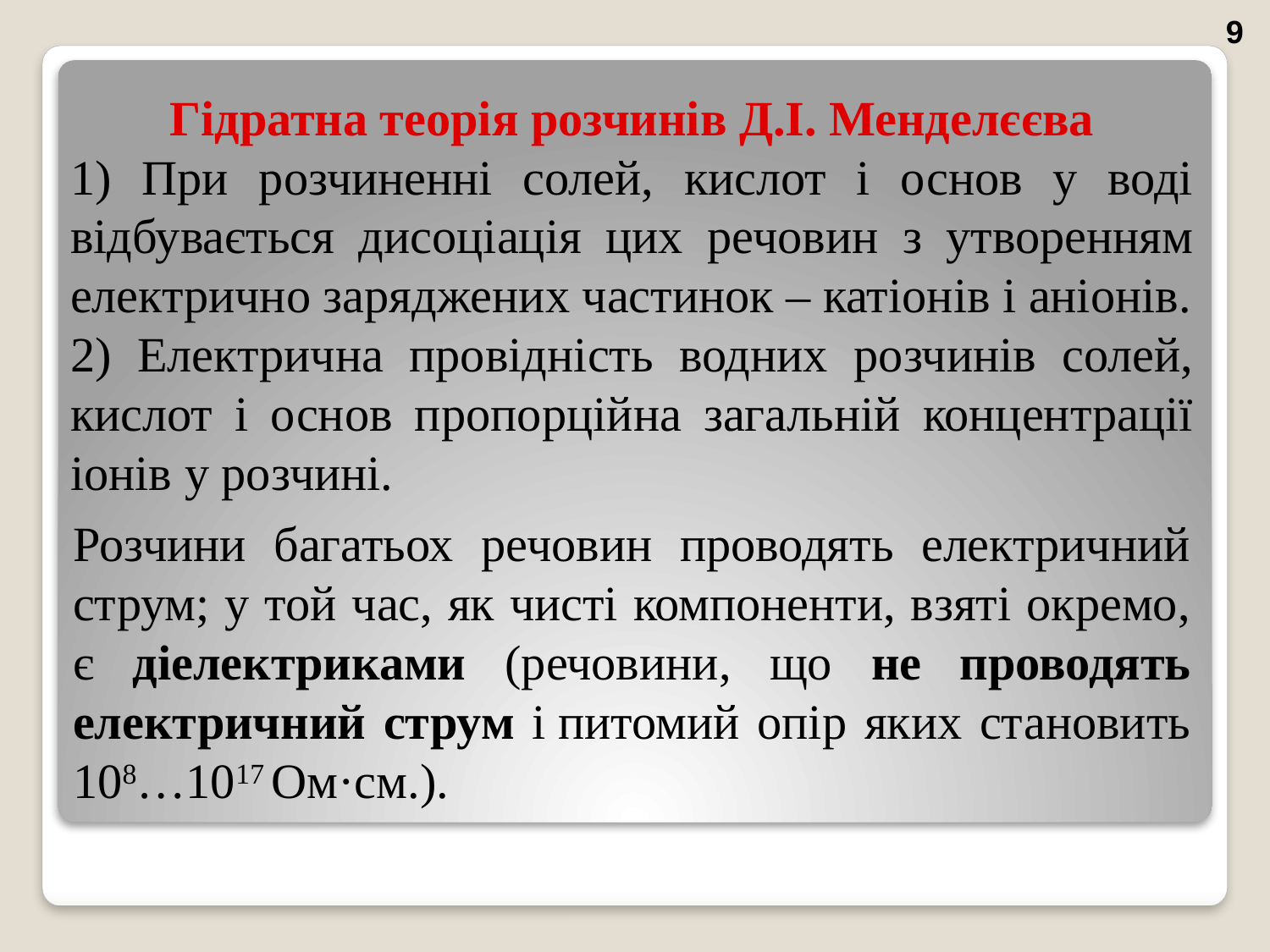

9
Гідратна теорія розчинів Д.І. Менделєєва
1) При розчиненні солей, кислот і основ у воді відбувається дисоціація цих речовин з утворенням електрично заряджених частинок – катіонів і аніонів.
2) Електрична провідність водних розчинів солей, кислот і основ пропорційна загальній концентрації іонів у розчині.
Розчини багатьох речовин проводять електричний струм; у той час, як чисті компоненти, взяті окремо, є діелектриками (речовини, що не проводять електричний струм і питомий опір яких становить 108…1017 Ом·см.).